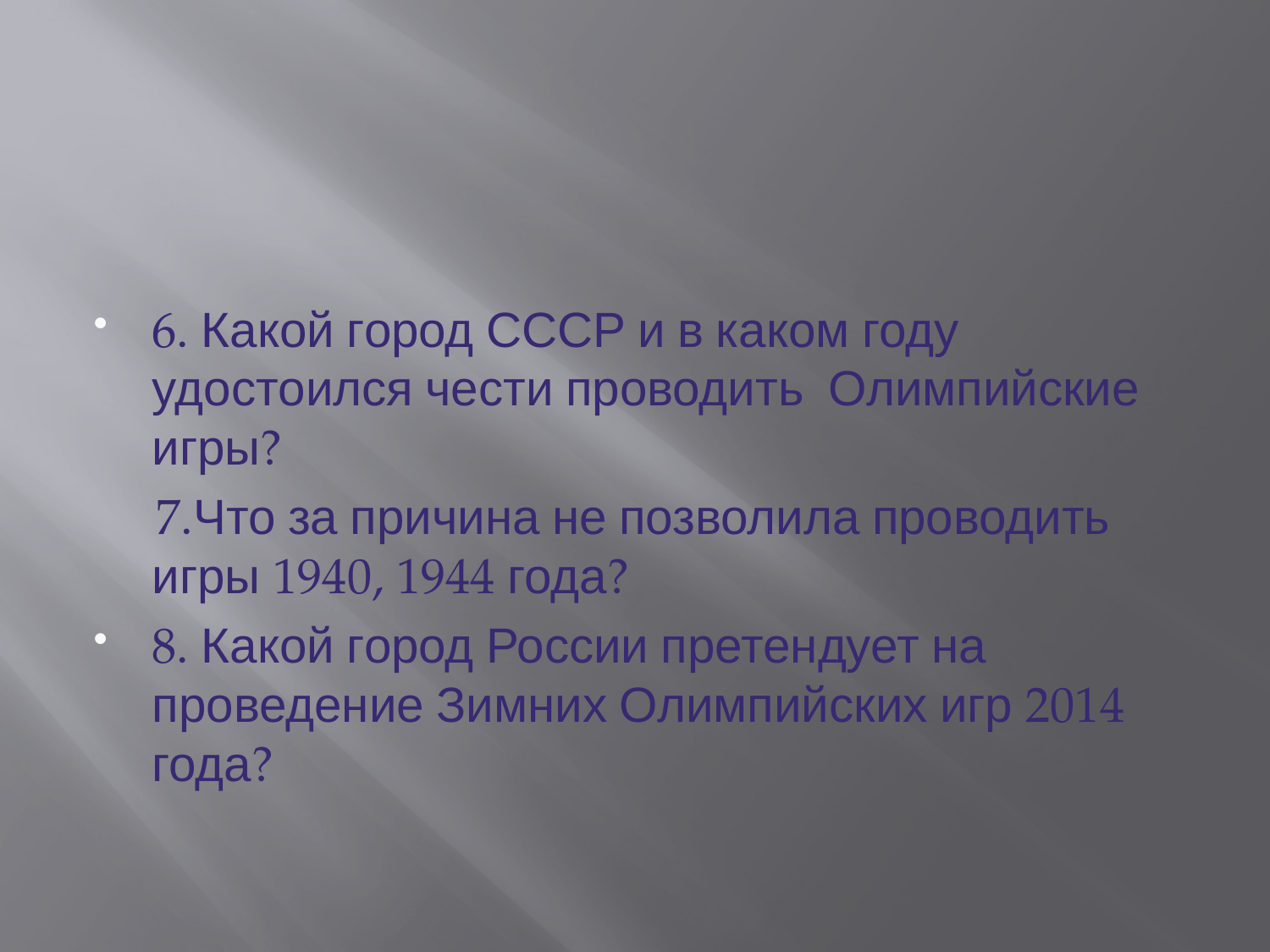

#

6. Какой город СССР и в каком году удостоился чести проводить  Олимпийские игры?
     7.Что за причина не позволила проводить игры 1940, 1944 года?
8. Какой город России претендует на проведение Зимних Олимпийских игр 2014 года?